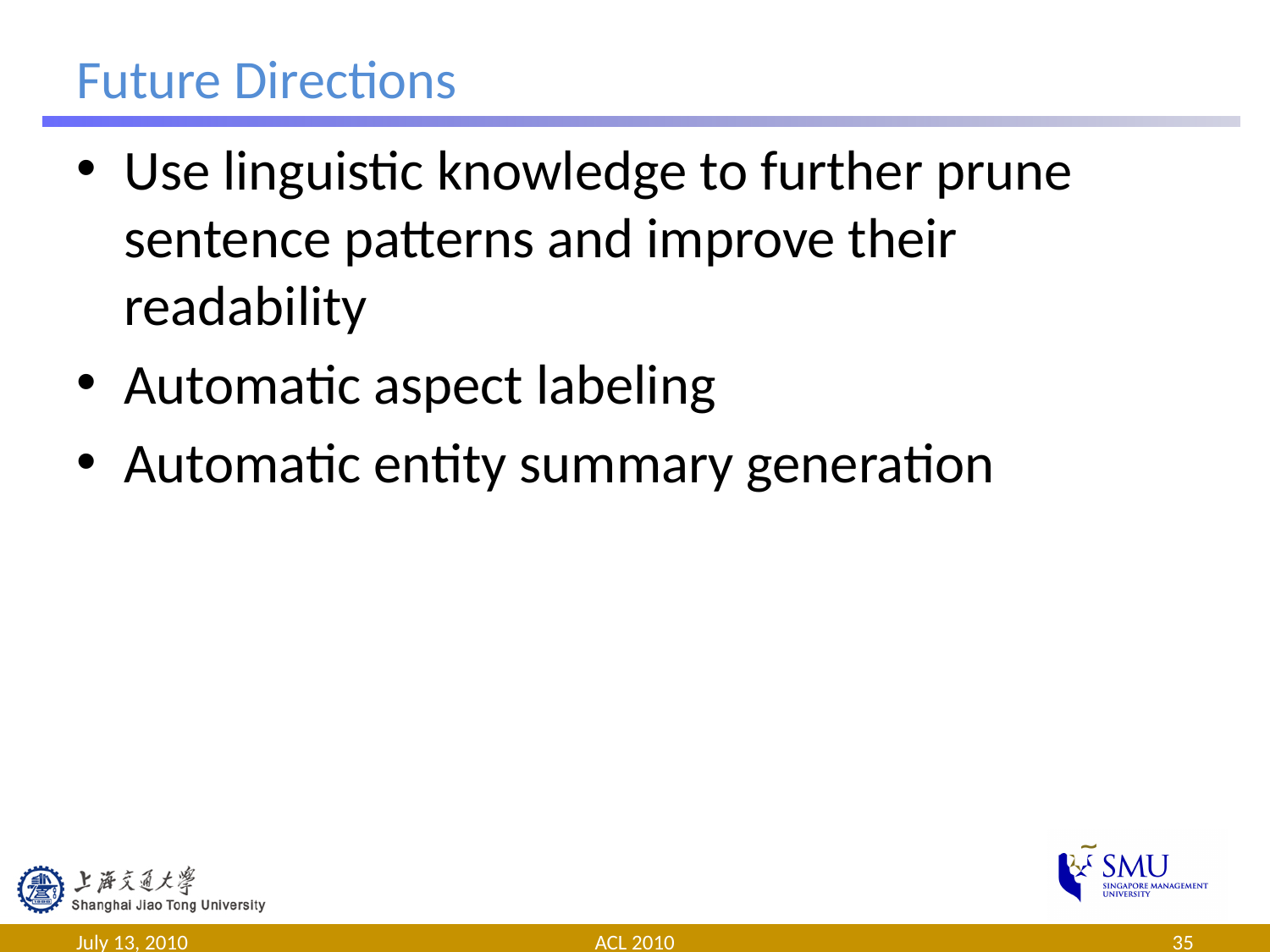

# Future Directions
Use linguistic knowledge to further prune sentence patterns and improve their readability
Automatic aspect labeling
Automatic entity summary generation
July 13, 2010
ACL 2010
35